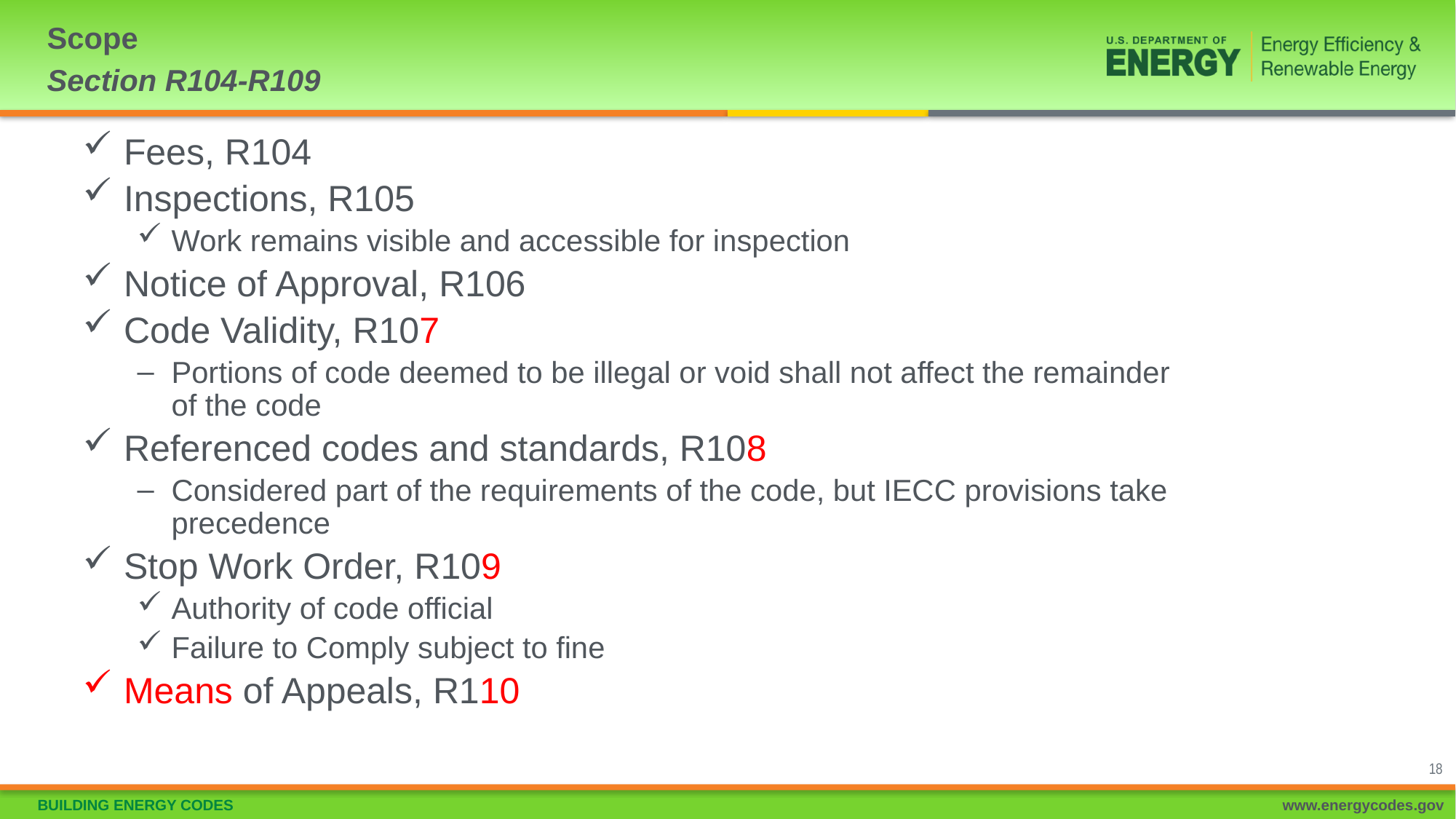

# Scope Section R104-R109
Fees, R104
Inspections, R105
Work remains visible and accessible for inspection
Notice of Approval, R106
Code Validity, R107
Portions of code deemed to be illegal or void shall not affect the remainder of the code
Referenced codes and standards, R108
Considered part of the requirements of the code, but IECC provisions take precedence
Stop Work Order, R109
Authority of code official
Failure to Comply subject to fine
Means of Appeals, R110